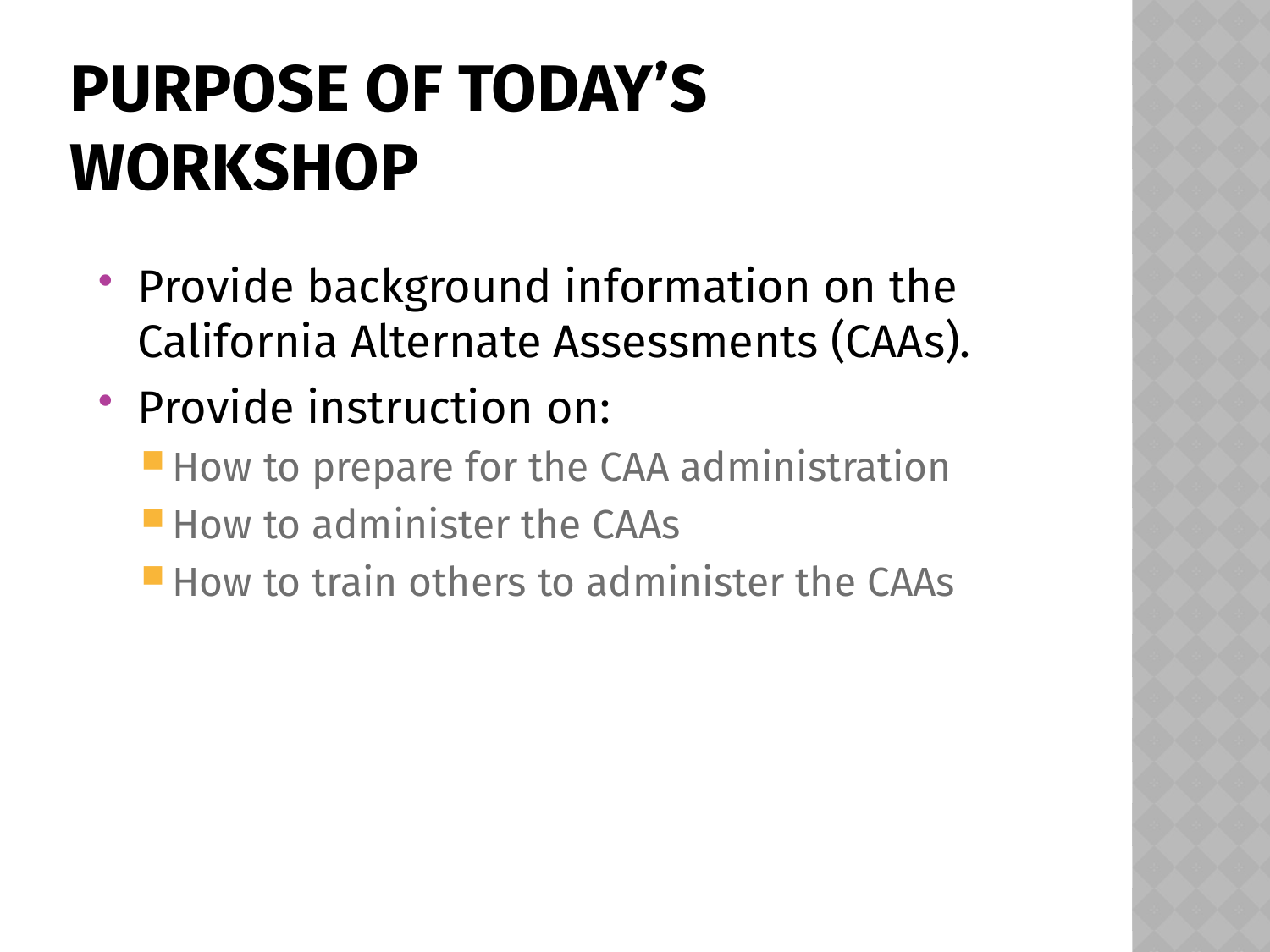

# Purpose of Today’s Workshop
Provide background information on the California Alternate Assessments (CAAs).
Provide instruction on:
How to prepare for the CAA administration
How to administer the CAAs
How to train others to administer the CAAs